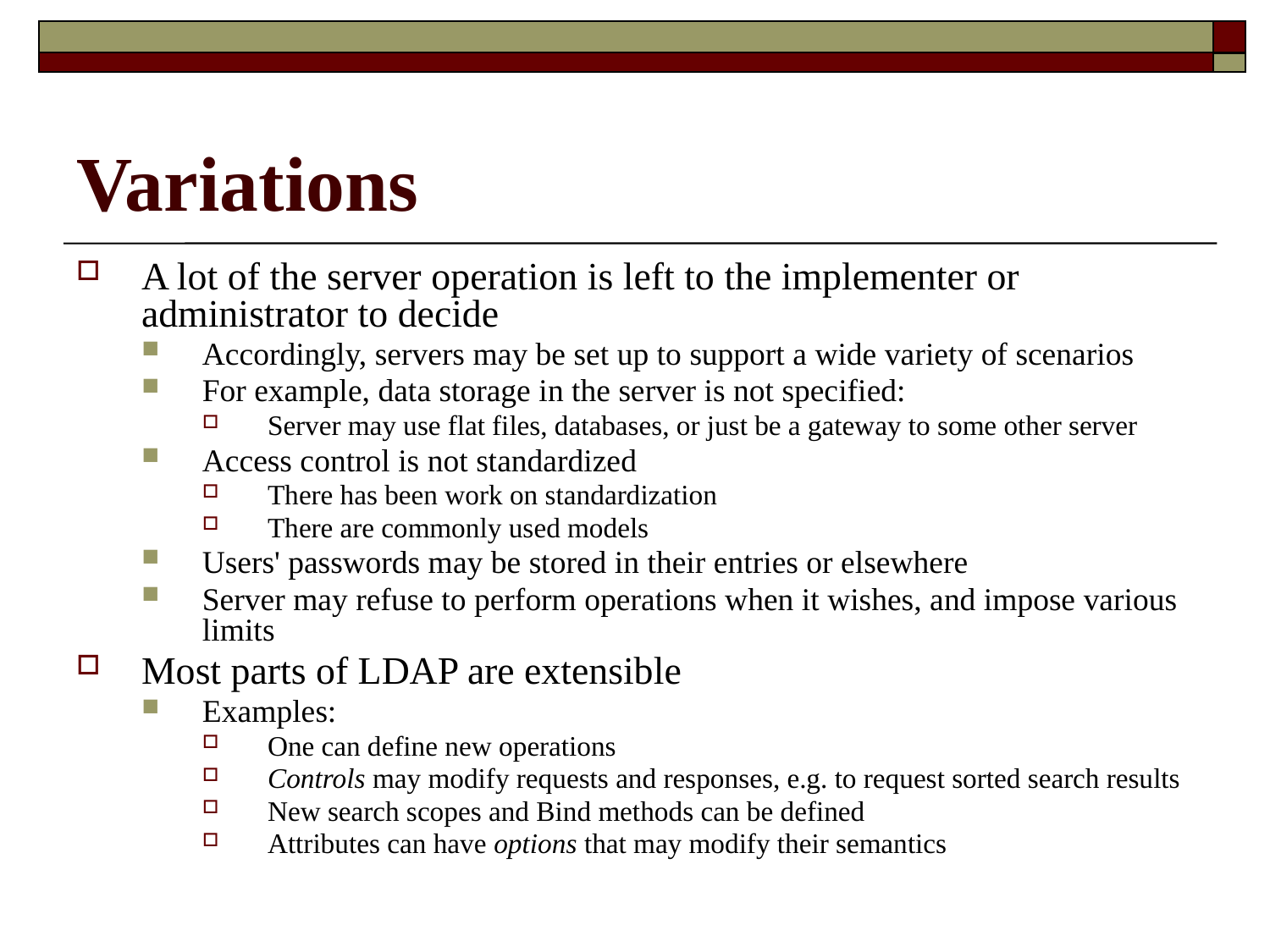

# Variations
A lot of the server operation is left to the implementer or administrator to decide
Accordingly, servers may be set up to support a wide variety of scenarios
For example, data storage in the server is not specified:
Server may use flat files, databases, or just be a gateway to some other server
Access control is not standardized
There has been work on standardization
There are commonly used models
Users' passwords may be stored in their entries or elsewhere
Server may refuse to perform operations when it wishes, and impose various limits
Most parts of LDAP are extensible
Examples:
One can define new operations
Controls may modify requests and responses, e.g. to request sorted search results
New search scopes and Bind methods can be defined
Attributes can have options that may modify their semantics